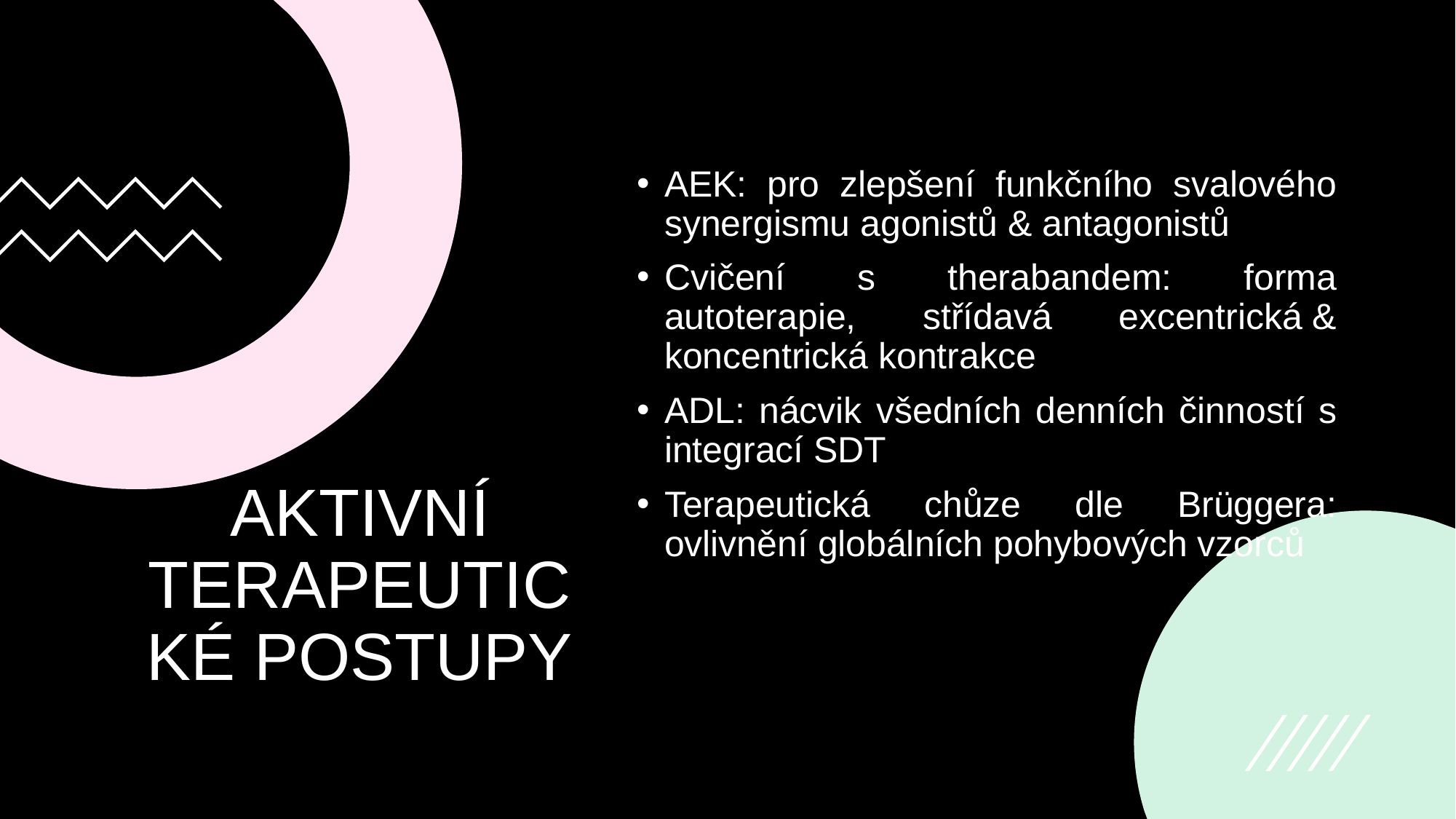

AEK: pro zlepšení funkčního svalového synergismu agonistů & antagonistů
Cvičení s therabandem: forma autoterapie, střídavá excentrická & koncentrická kontrakce
ADL: nácvik všedních denních činností s integrací SDT
Terapeutická chůze dle Brüggera: ovlivnění globálních pohybových vzorců

# AKTIVNÍ TERAPEUTICKÉ POSTUPY